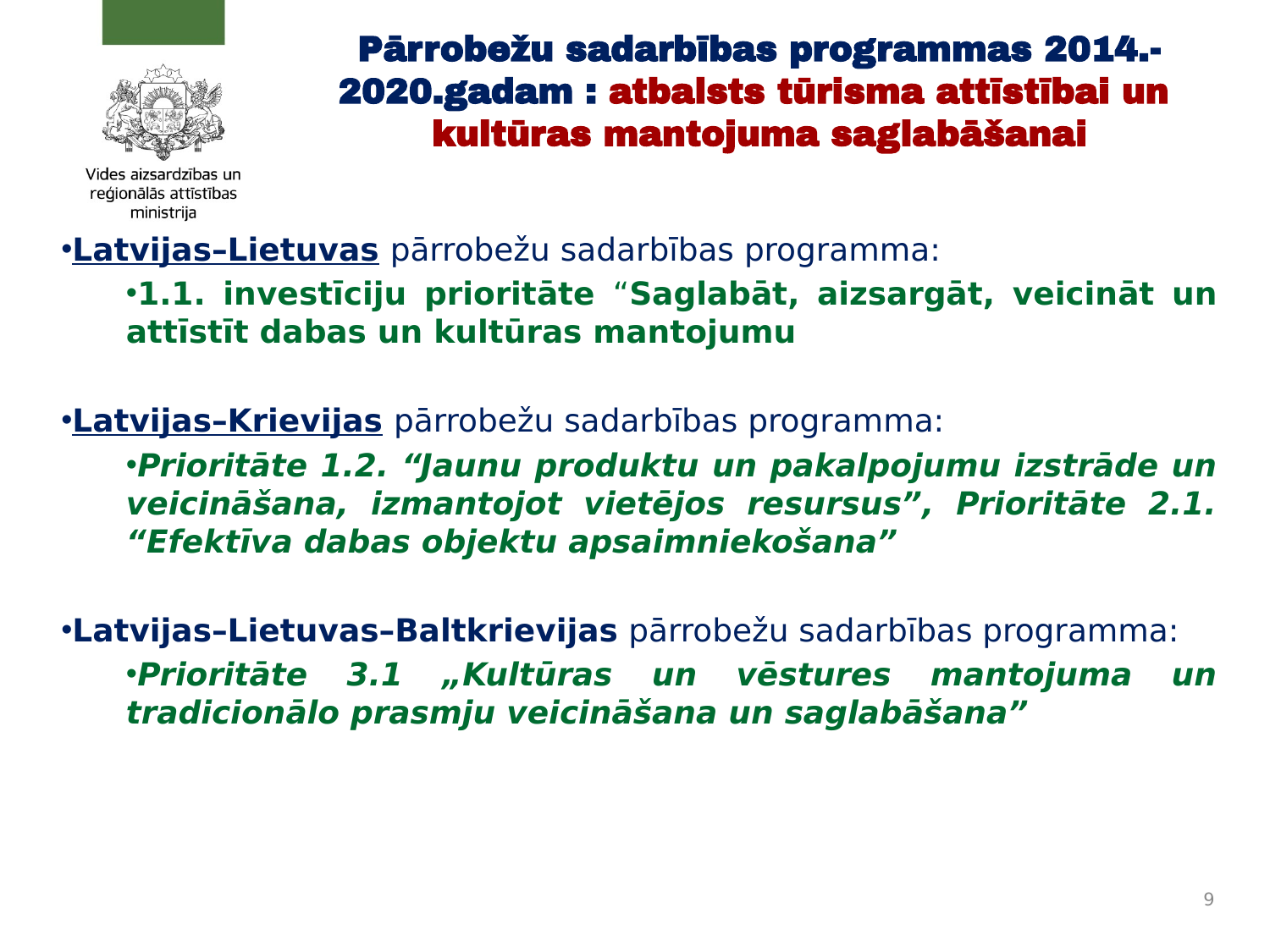

# Pārrobežu sadarbības programmas 2014.-2020.gadam : atbalsts tūrisma attīstībai un  kultūras mantojuma saglabāšanai
Latvijas–Lietuvas pārrobežu sadarbības programma:
1.1. investīciju prioritāte “Saglabāt, aizsargāt, veicināt un attīstīt dabas un kultūras mantojumu

Latvijas–Krievijas pārrobežu sadarbības programma:
Prioritāte 1.2. “Jaunu produktu un pakalpojumu izstrāde un veicināšana, izmantojot vietējos resursus”, Prioritāte 2.1. “Efektīva dabas objektu apsaimniekošana”

Latvijas–Lietuvas–Baltkrievijas pārrobežu sadarbības programma:
Prioritāte 3.1 „Kultūras un vēstures mantojuma un tradicionālo prasmju veicināšana un saglabāšana”

9